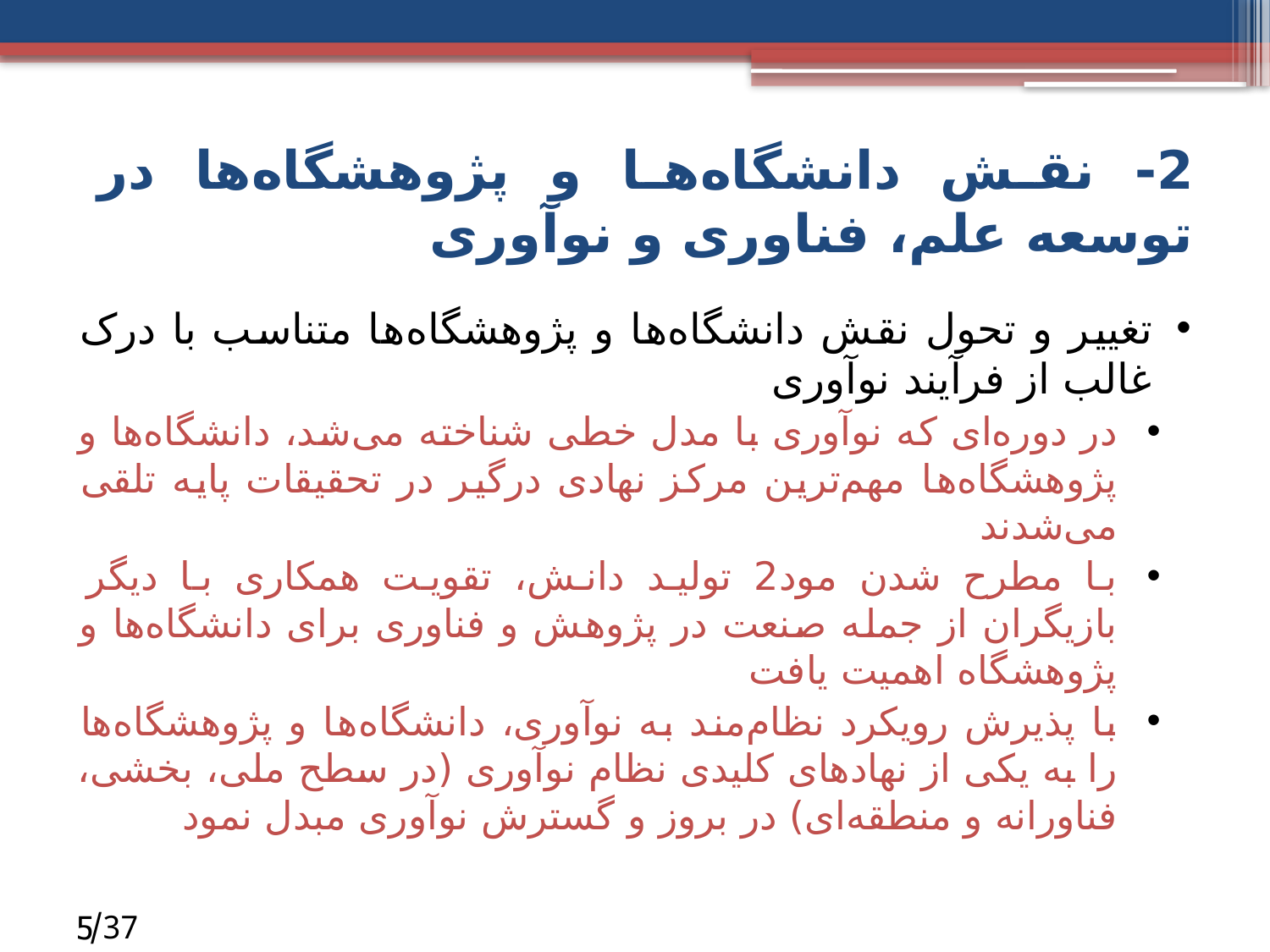

# 2- نقش دانشگاه‌ها و پژوهشگاه‌ها در توسعه علم، فناوری و نوآوری
تغییر و تحول نقش دانشگاه‌ها و پژوهشگاه‌ها متناسب با درک غالب از فرآیند نوآوری
در دوره‌ای که نوآوری با مدل خطی شناخته می‌شد، دانشگاه‌ها و پژوهشگاه‌ها مهم‌ترین مرکز نهادی درگیر در تحقیقات پایه تلقی می‌شدند
با مطرح شدن مود2 تولید دانش، تقویت همکاری با دیگر بازیگران از جمله صنعت در پژوهش و فناوری برای دانشگاه‌ها و پژوهشگاه اهمیت یافت
با پذیرش رویکرد نظام‌مند به نوآوری، دانشگاه‌ها و پژوهشگاه‌ها را به یکی از نهادهای کلیدی نظام نوآوری (در سطح ملی، بخشی، فناورانه و منطقه‌ای) در بروز و گسترش نوآوری مبدل نمود
5
 37/